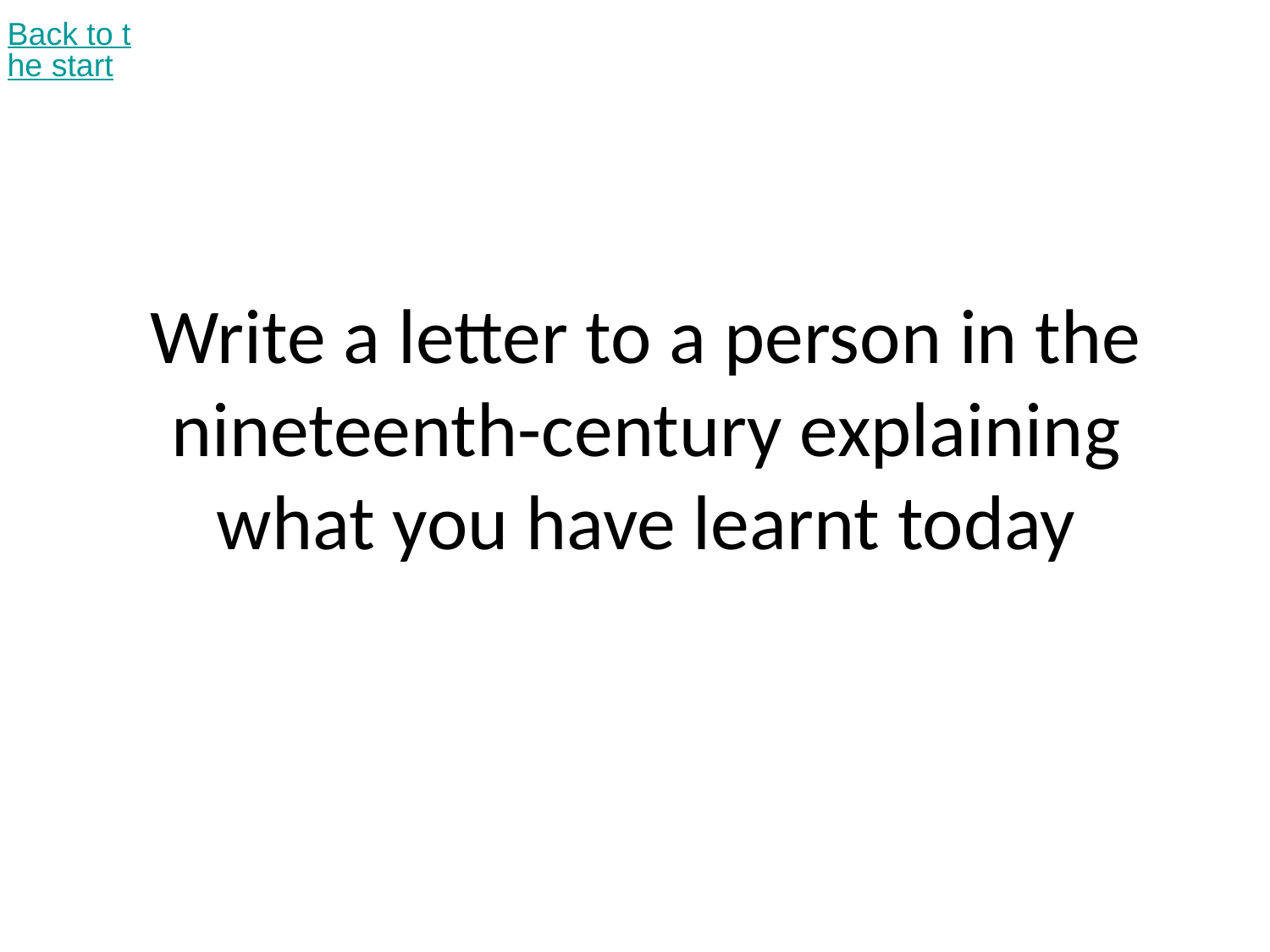

Back to the start
# Write a letter to a person in the nineteenth-century explaining what you have learnt today